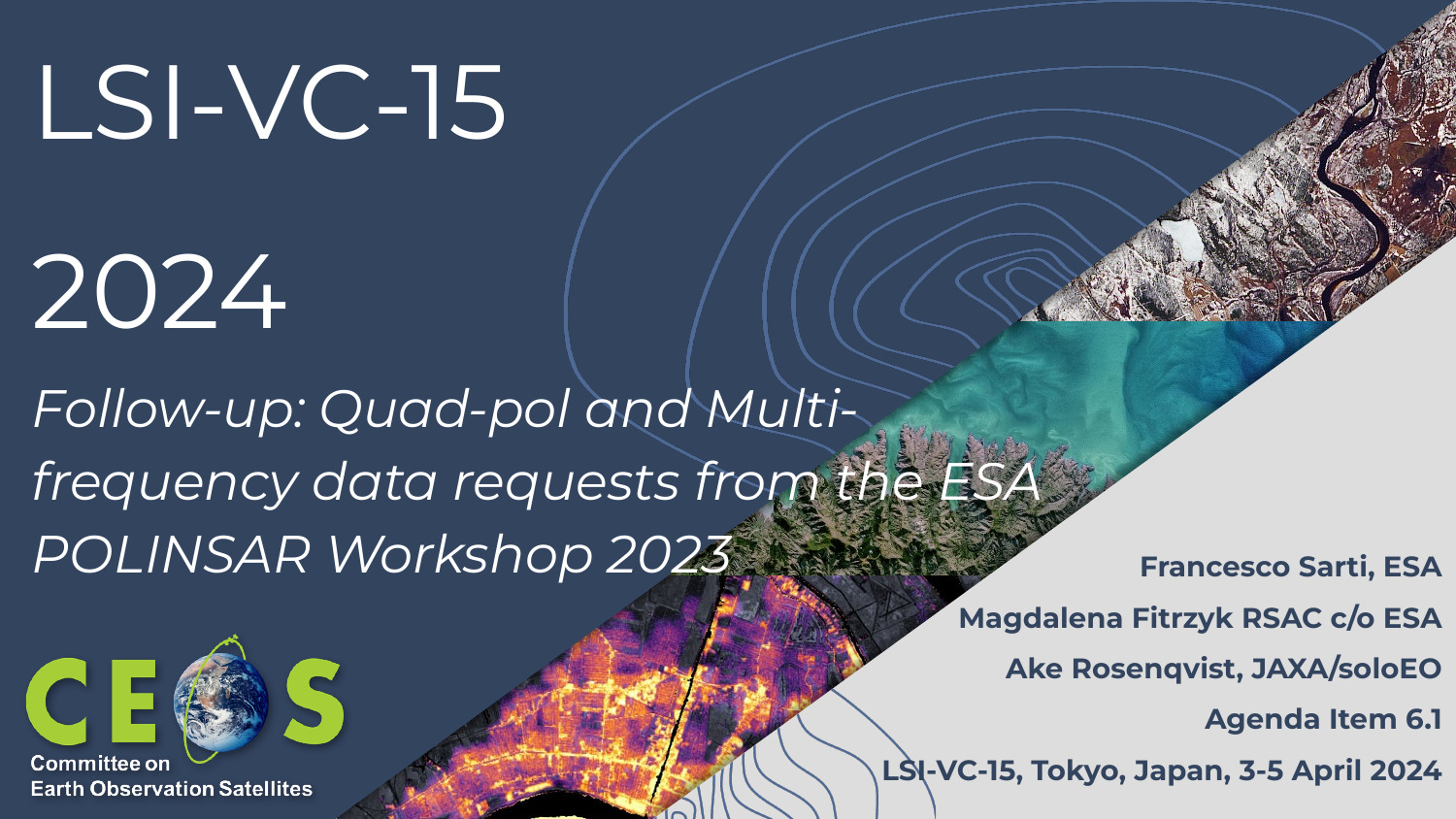

# LSI-VC-15
2024
Follow-up: Quad-pol and Multi-frequency data requests from the ESA POLINSAR Workshop 2023

Francesco Sarti, ESA
Magdalena Fitrzyk RSAC c/o ESA
Ake Rosenqvist, JAXA/soloEO
Agenda Item 6.1
LSI-VC-15, Tokyo, Japan, 3-5 April 2024